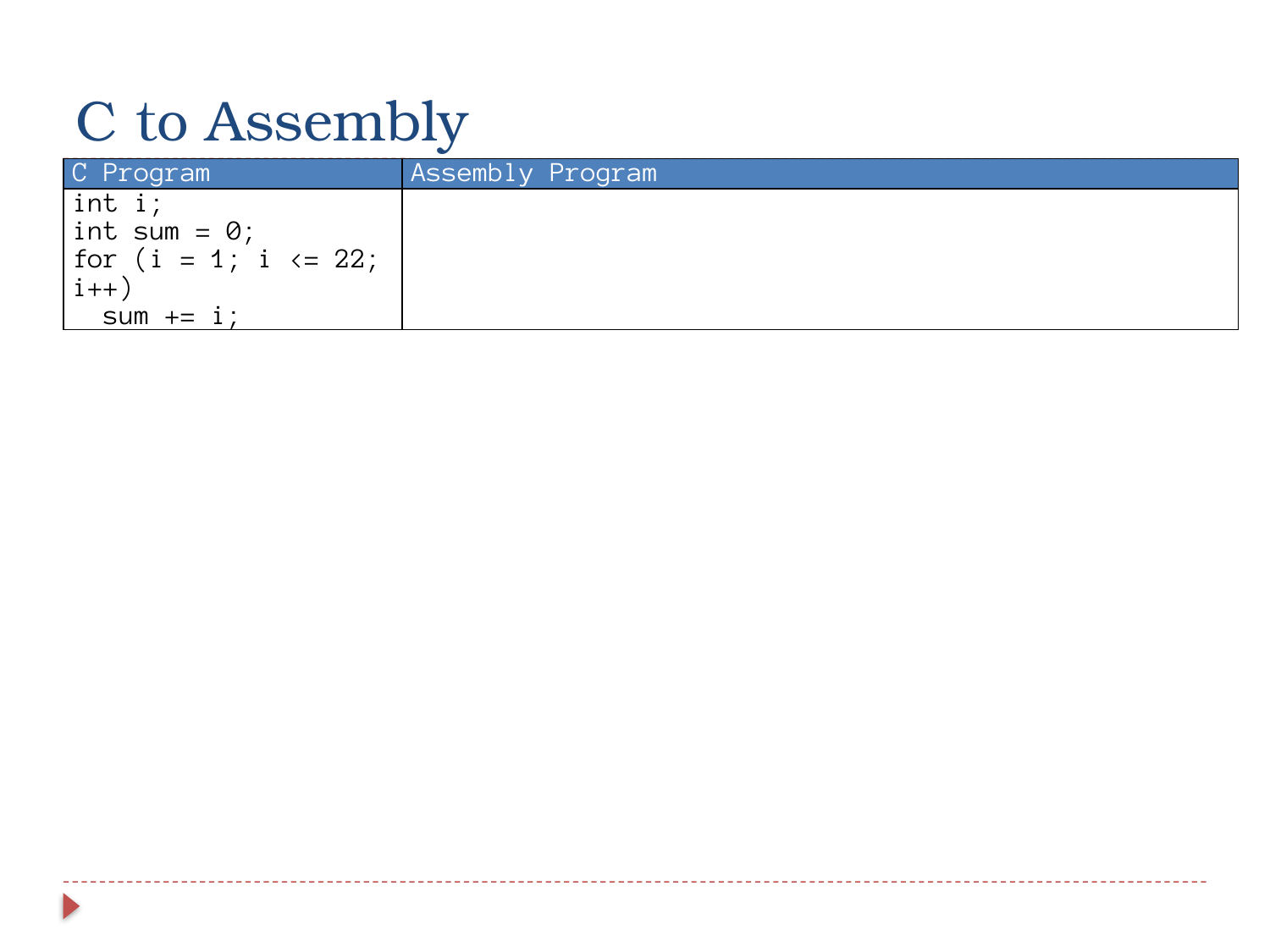

# C to Assembly
| C Program | Assembly Program |
| --- | --- |
| int i; int sum = 0; for (i = 1; i <= 22; i++) sum += i; |  |